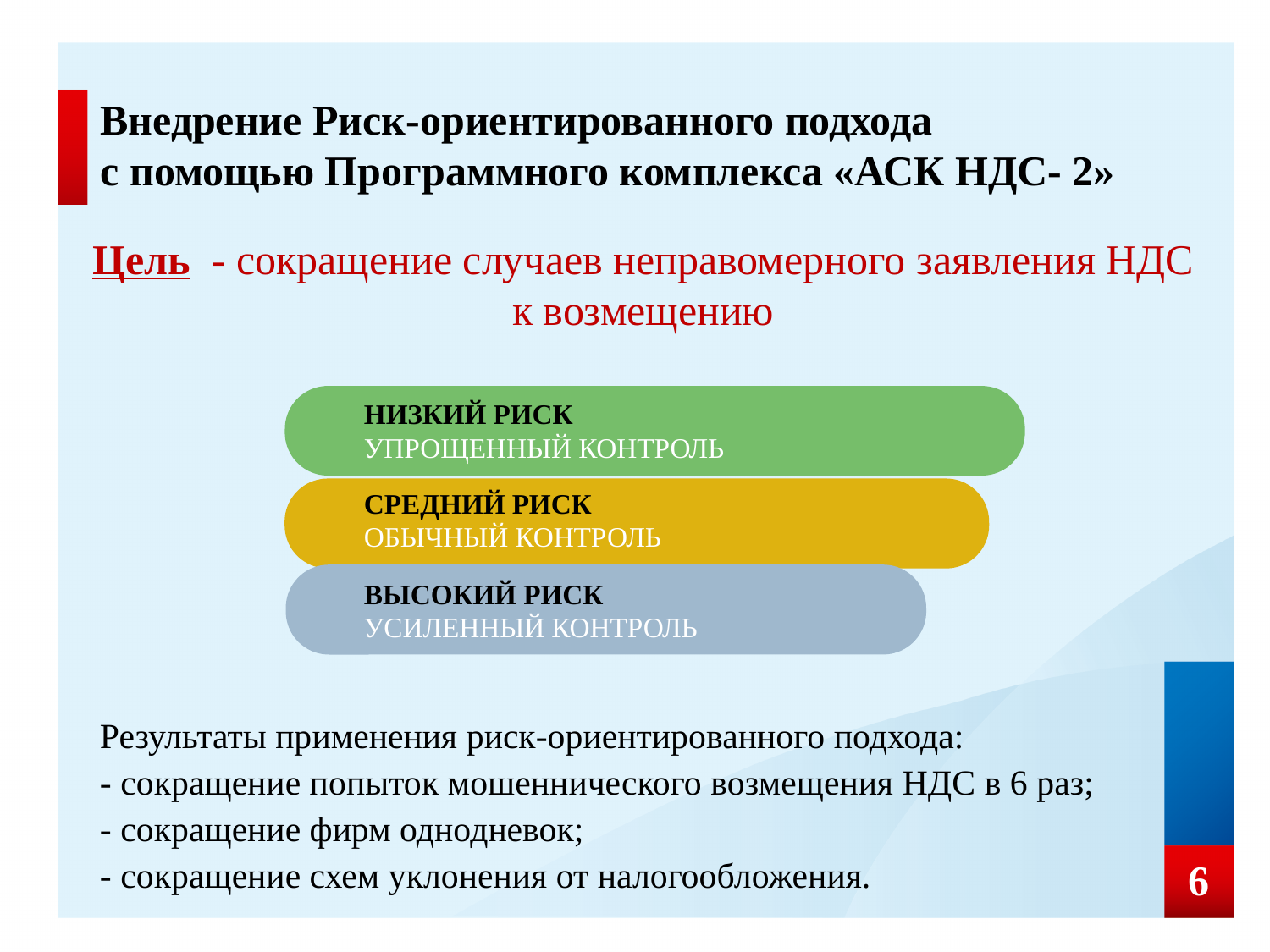

Внедрение Риск-ориентированного подхода
с помощью Программного комплекса «АСК НДС- 2»

Цель  - сокращение случаев неправомерного заявления НДС к возмещению

НИЗКИЙ РИСК
УПРОЩЕННЫЙ КОНТРОЛЬ

СРЕДНИЙ РИСК
ОБЫЧНЫЙ КОНТРОЛЬ

ВЫСОКИЙ РИСК
УСИЛЕННЫЙ КОНТРОЛЬ
Результаты применения риск-ориентированного подхода:
- сокращение попыток мошеннического возмещения НДС в 6 раз;
- сокращение фирм однодневок;
- сокращение схем уклонения от налогообложения.
 6